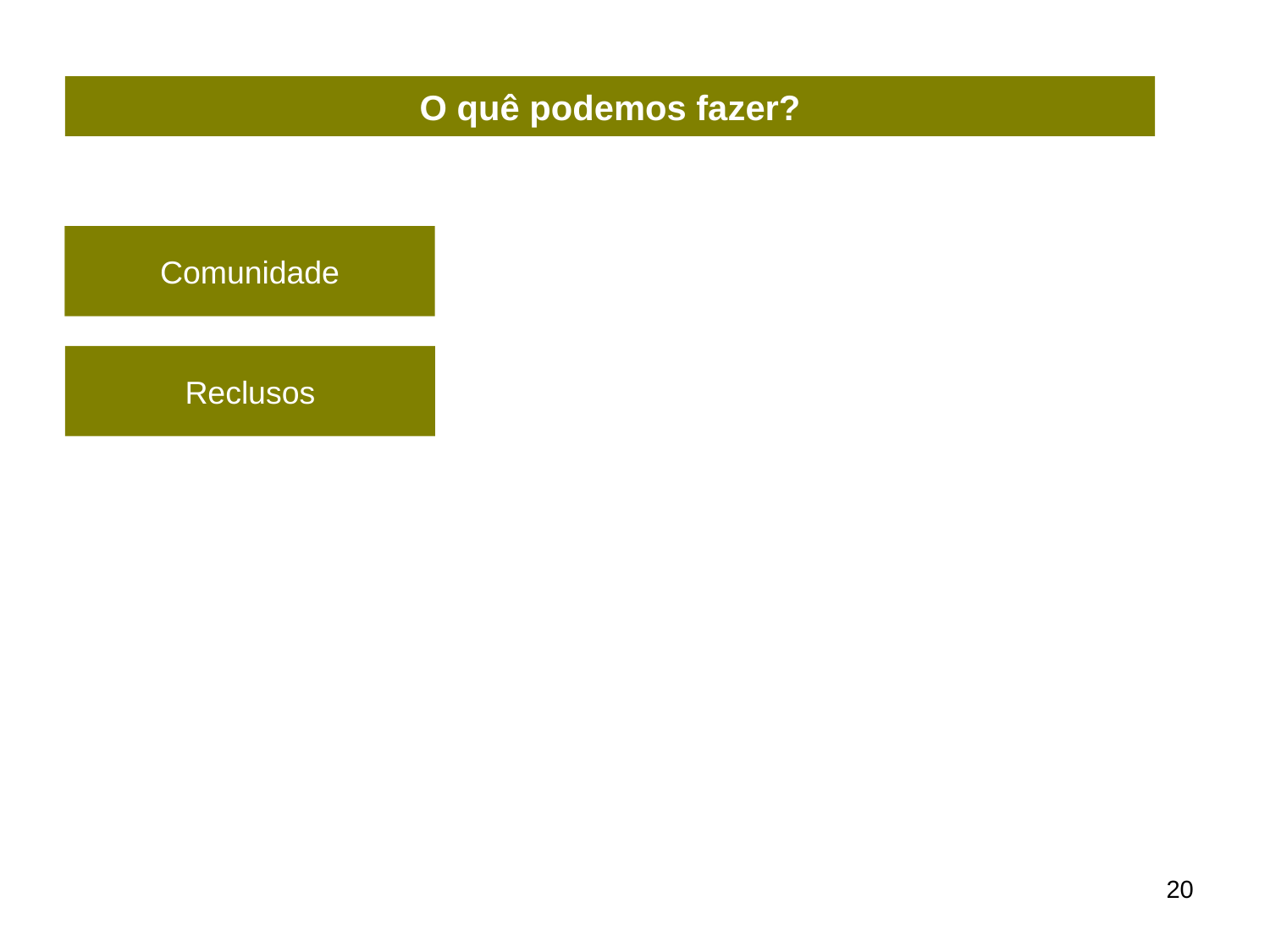

O quê podemos fazer?
Comunidade
Reclusos
20